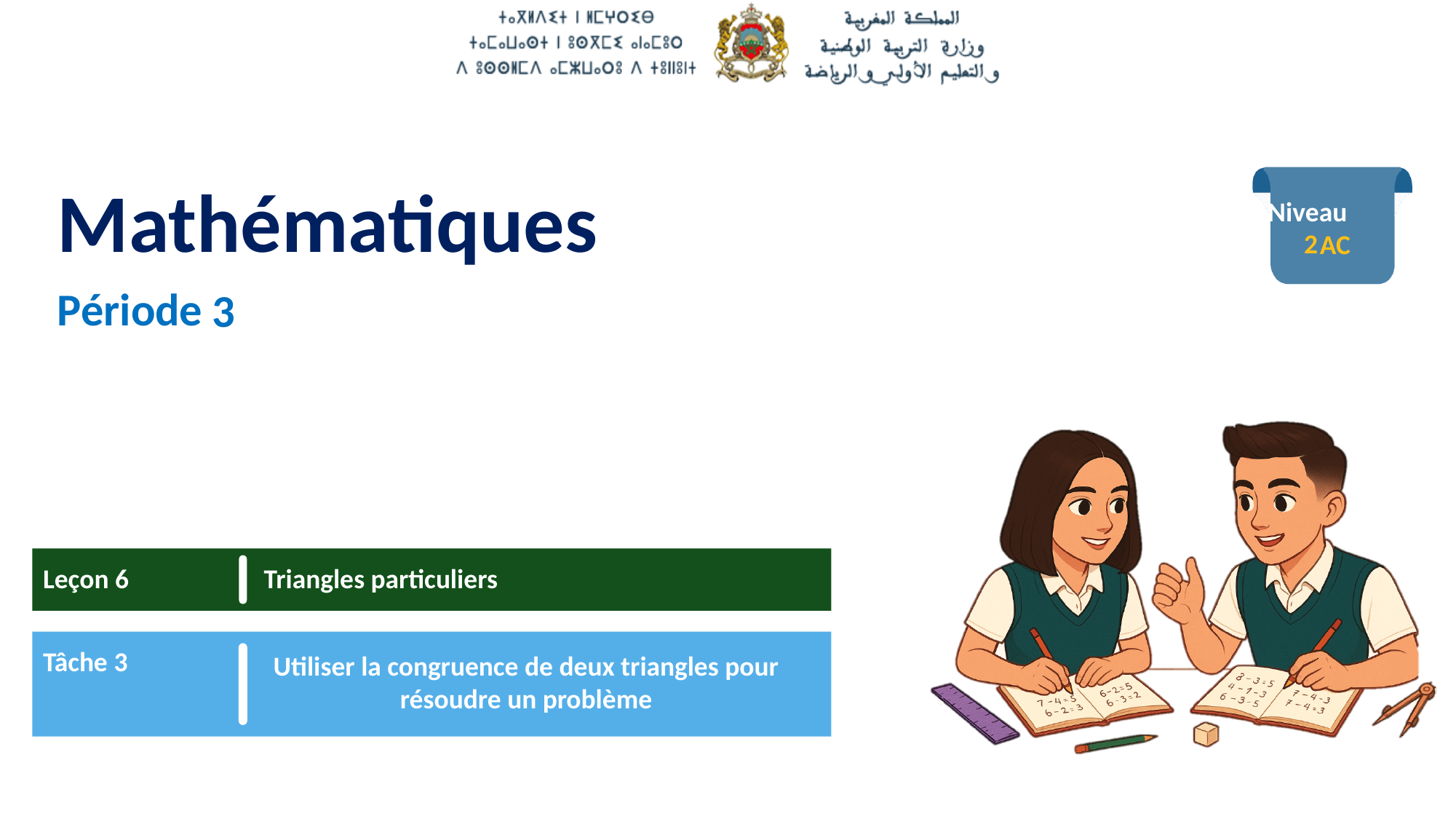

2
3
Leçon 6
Triangles particuliers

Tâche 3

Utiliser la congruence de deux triangles pour
 résoudre un problème